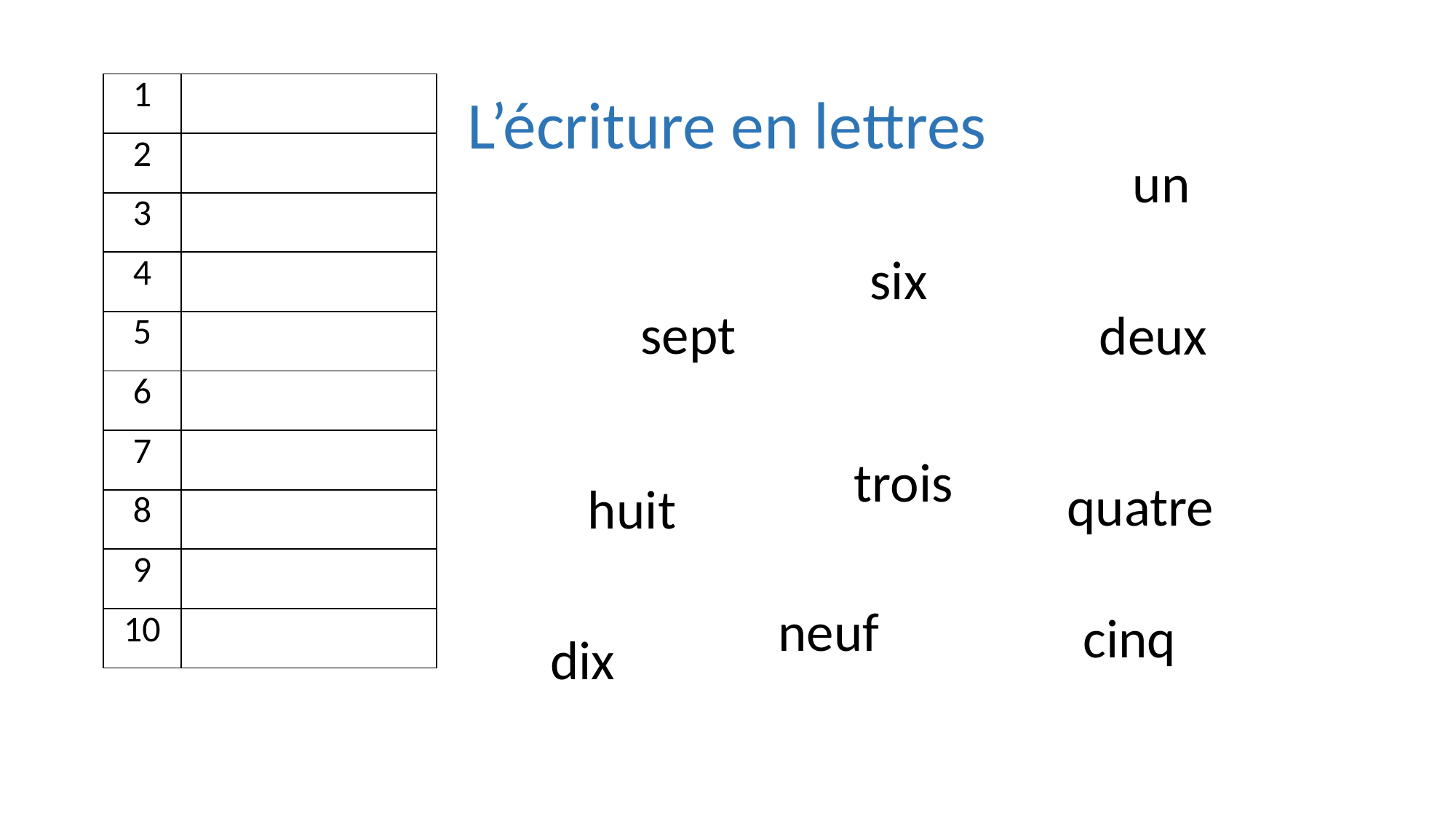

L’écriture en lettres
| 1 |  |
| --- | --- |
| 2 |  |
| 3 |  |
| 4 |  |
| 5 |  |
| 6 |  |
| 7 |  |
| 8 |  |
| 9 |  |
| 10 |  |
un
six
sept
deux
trois
quatre
huit
neuf
cinq
dix